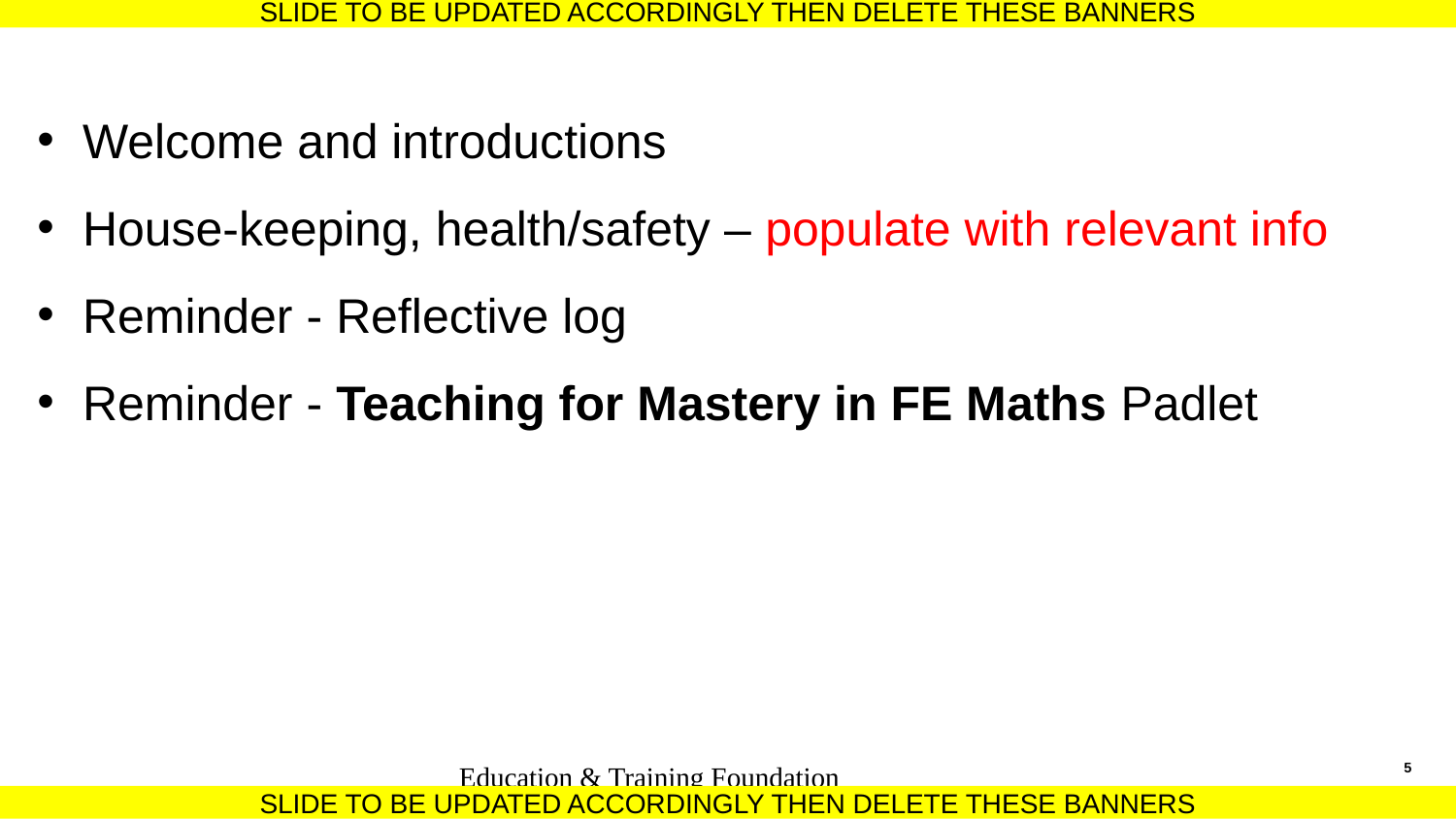

SLIDE TO BE UPDATED ACCORDINGLY THEN DELETE THESE BANNERS
Welcome and introductions
House-keeping, health/safety – populate with relevant info
Reminder - Reflective log
Reminder - Teaching for Mastery in FE Maths Padlet
Education & Training Foundation
5
SLIDE TO BE UPDATED ACCORDINGLY THEN DELETE THESE BANNERS